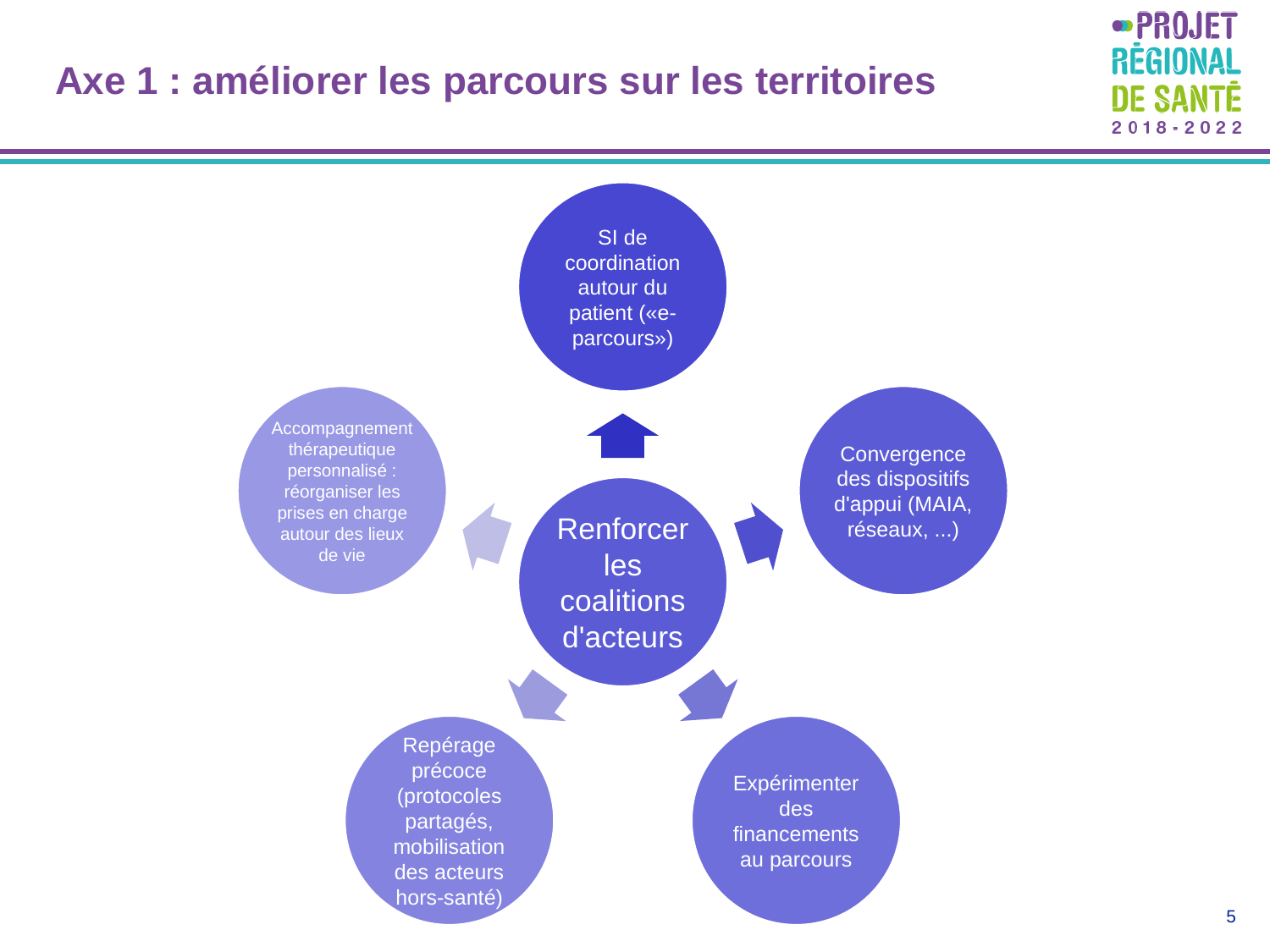

# Axe 1 : améliorer les parcours sur les territoires
Renforcer les coalitions d'acteurs

SI de coordination autour du patient («e-parcours»)

Convergence des dispositifs d'appui (MAIA, réseaux, ...)

Expérimenter des financements au parcours

Repérage précoce (protocoles partagés, mobilisation des acteurs hors-santé)

Accompagnement thérapeutique personnalisé : réorganiser les prises en charge autour des lieux de vie